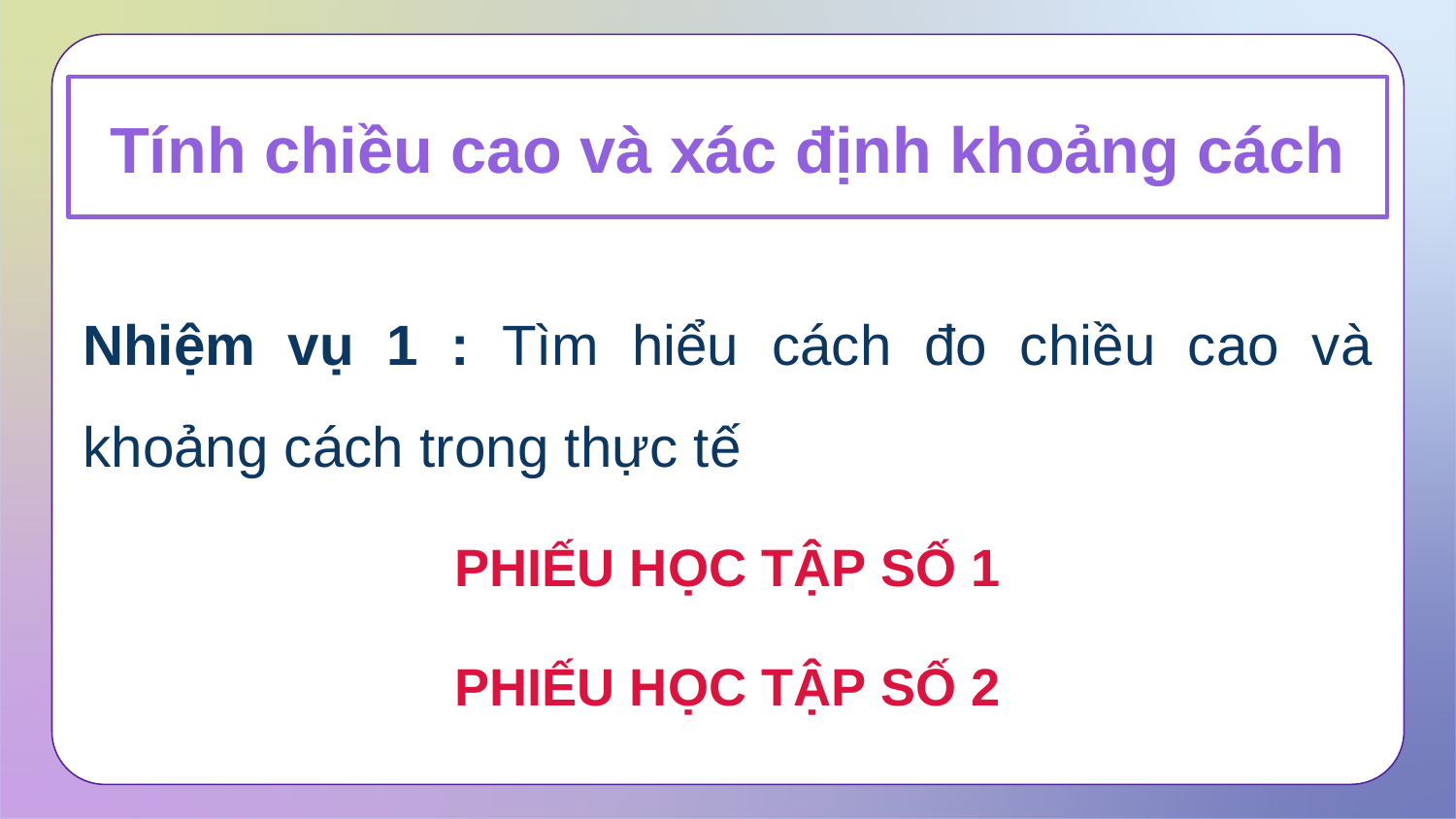

Tính chiều cao và xác định khoảng cách
Nhiệm vụ 1 : Tìm hiểu cách đo chiều cao và khoảng cách trong thực tế
PHIẾU HỌC TẬP SỐ 1
PHIẾU HỌC TẬP SỐ 2